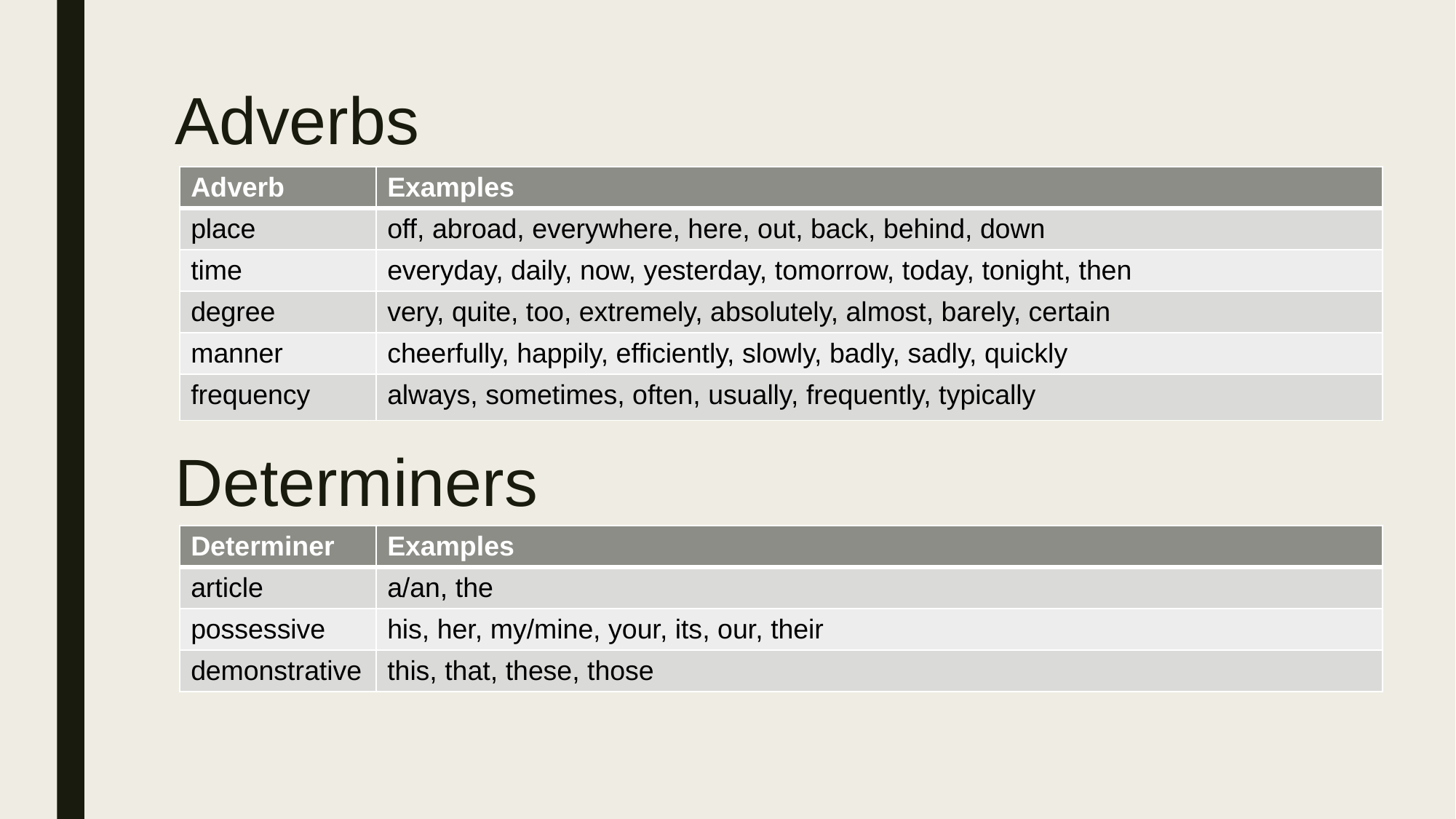

# Adverbs
| Adverb | Examples |
| --- | --- |
| place | off, abroad, everywhere, here, out, back, behind, down |
| time | everyday, daily, now, yesterday, tomorrow, today, tonight, then |
| degree | very, quite, too, extremely, absolutely, almost, barely, certain |
| manner | cheerfully, happily, efficiently, slowly, badly, sadly, quickly |
| frequency | always, sometimes, often, usually, frequently, typically |
Determiners
| Determiner | Examples |
| --- | --- |
| article | a/an, the |
| possessive | his, her, my/mine, your, its, our, their |
| demonstrative | this, that, these, those |